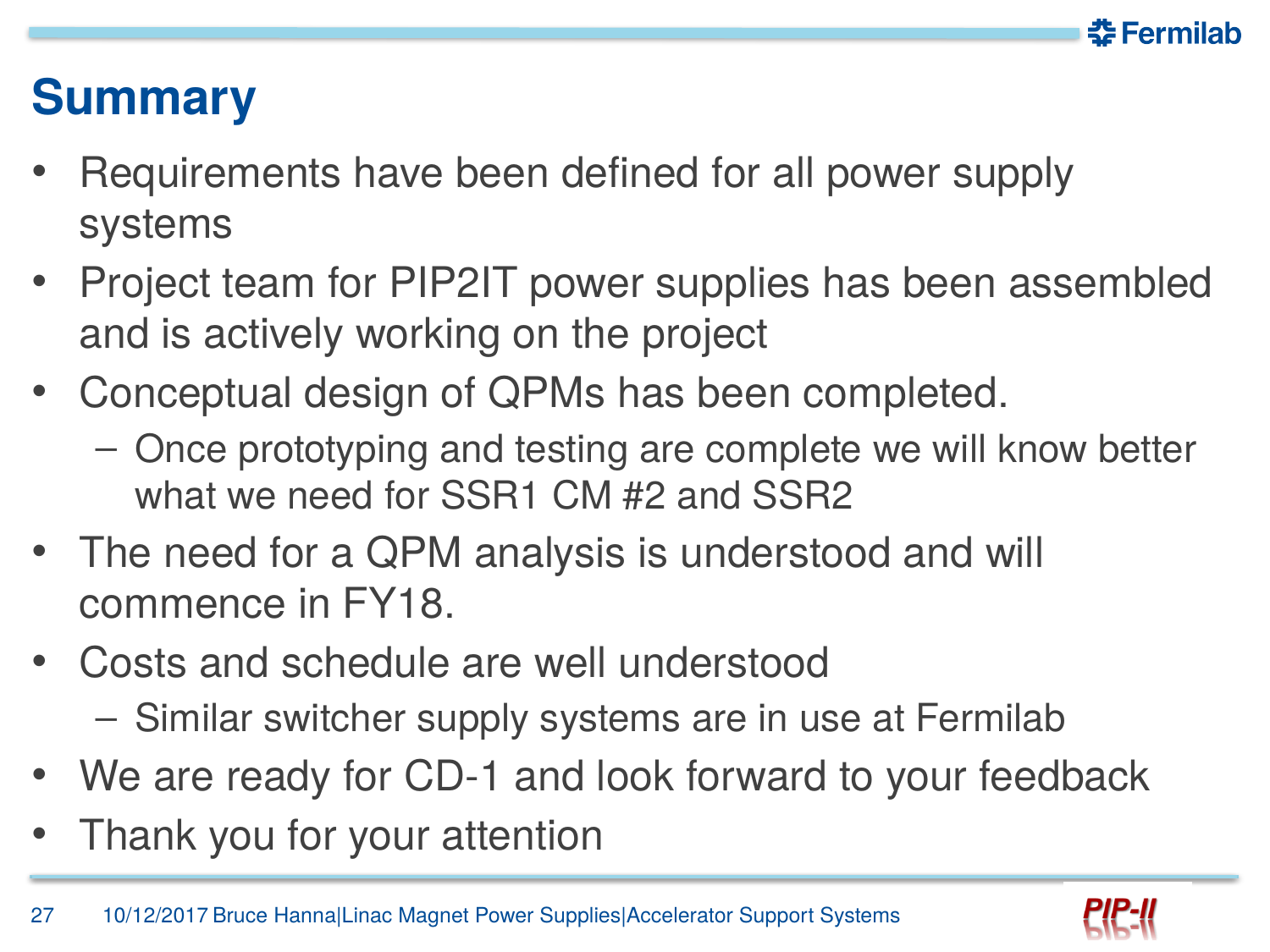

# Summary
Requirements have been defined for all power supply systems
Project team for PIP2IT power supplies has been assembled and is actively working on the project
Conceptual design of QPMs has been completed.
Once prototyping and testing are complete we will know better what we need for SSR1 CM #2 and SSR2
The need for a QPM analysis is understood and will commence in FY18.
Costs and schedule are well understood
Similar switcher supply systems are in use at Fermilab
We are ready for CD-1 and look forward to your feedback
Thank you for your attention
27
10/12/2017
Bruce Hanna|Linac Magnet Power Supplies|Accelerator Support Systems